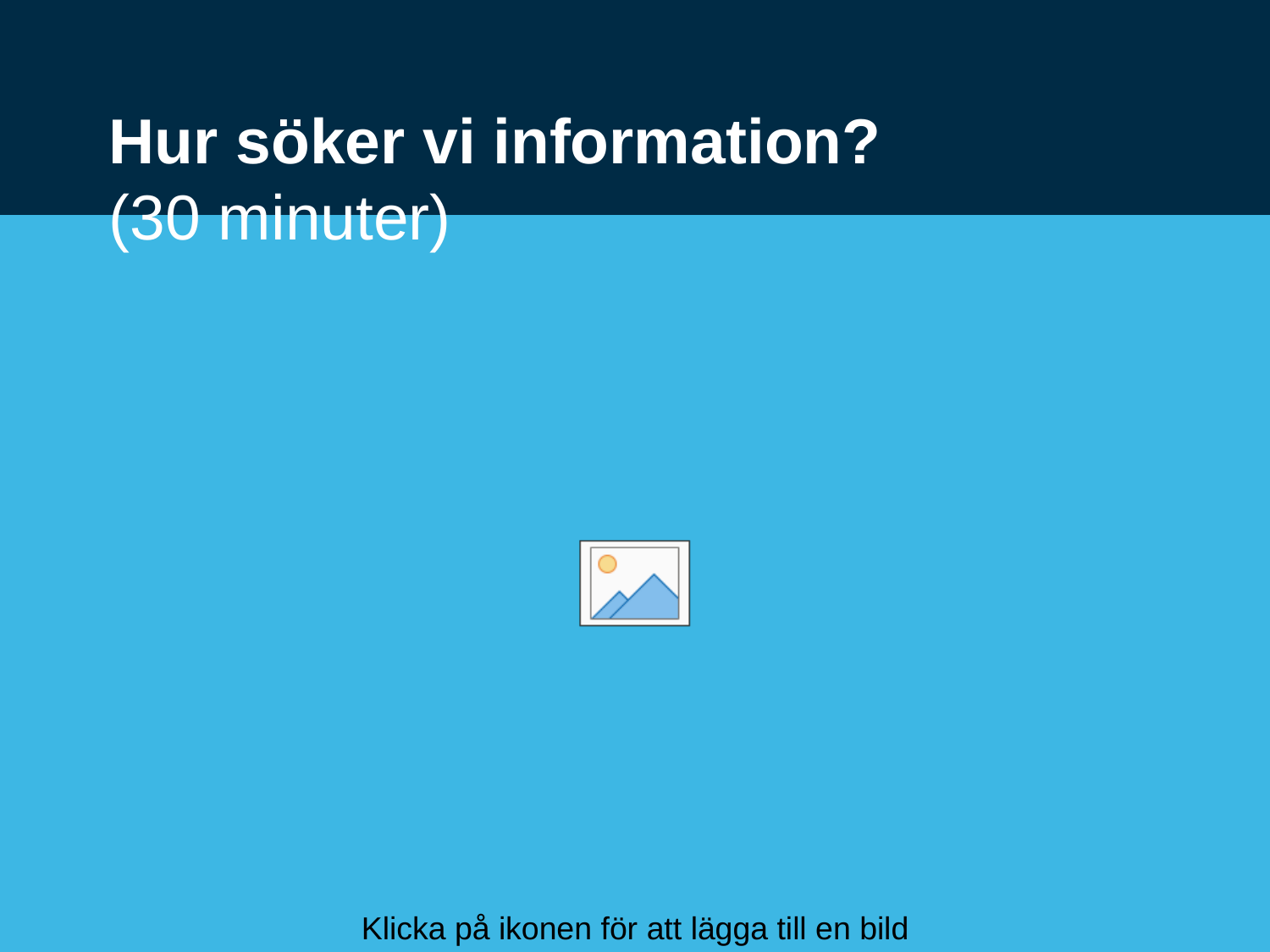

# Hur söker vi information? (30 minuter)